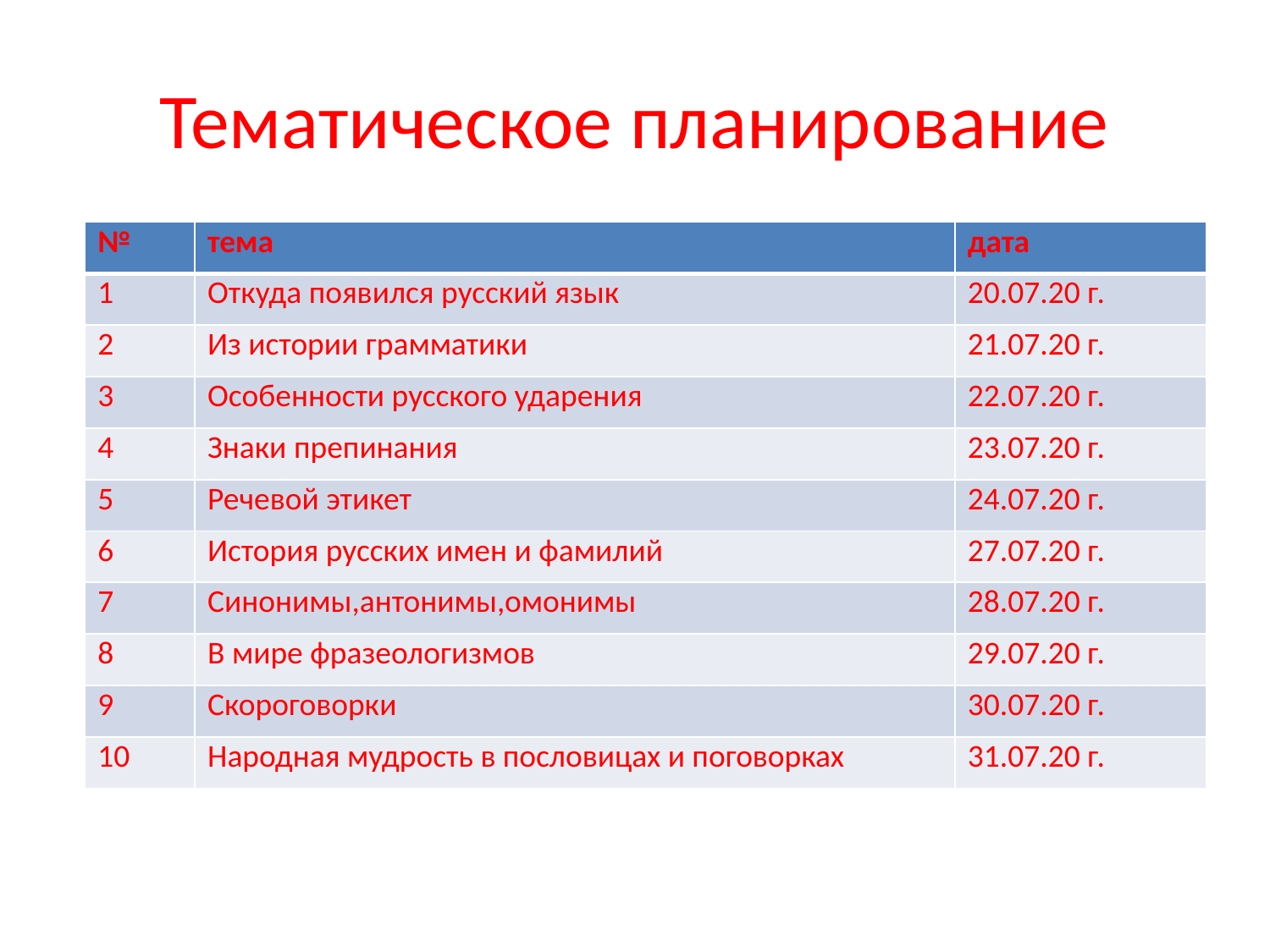

# Тематическое планирование
| № | тема | дата |
| --- | --- | --- |
| 1 | Откуда появился русский язык | 20.07.20 г. |
| 2 | Из истории грамматики | 21.07.20 г. |
| 3 | Особенности русского ударения | 22.07.20 г. |
| 4 | Знаки препинания | 23.07.20 г. |
| 5 | Речевой этикет | 24.07.20 г. |
| 6 | История русских имен и фамилий | 27.07.20 г. |
| 7 | Синонимы,антонимы,омонимы | 28.07.20 г. |
| 8 | В мире фразеологизмов | 29.07.20 г. |
| 9 | Скороговорки | 30.07.20 г. |
| 10 | Народная мудрость в пословицах и поговорках | 31.07.20 г. |